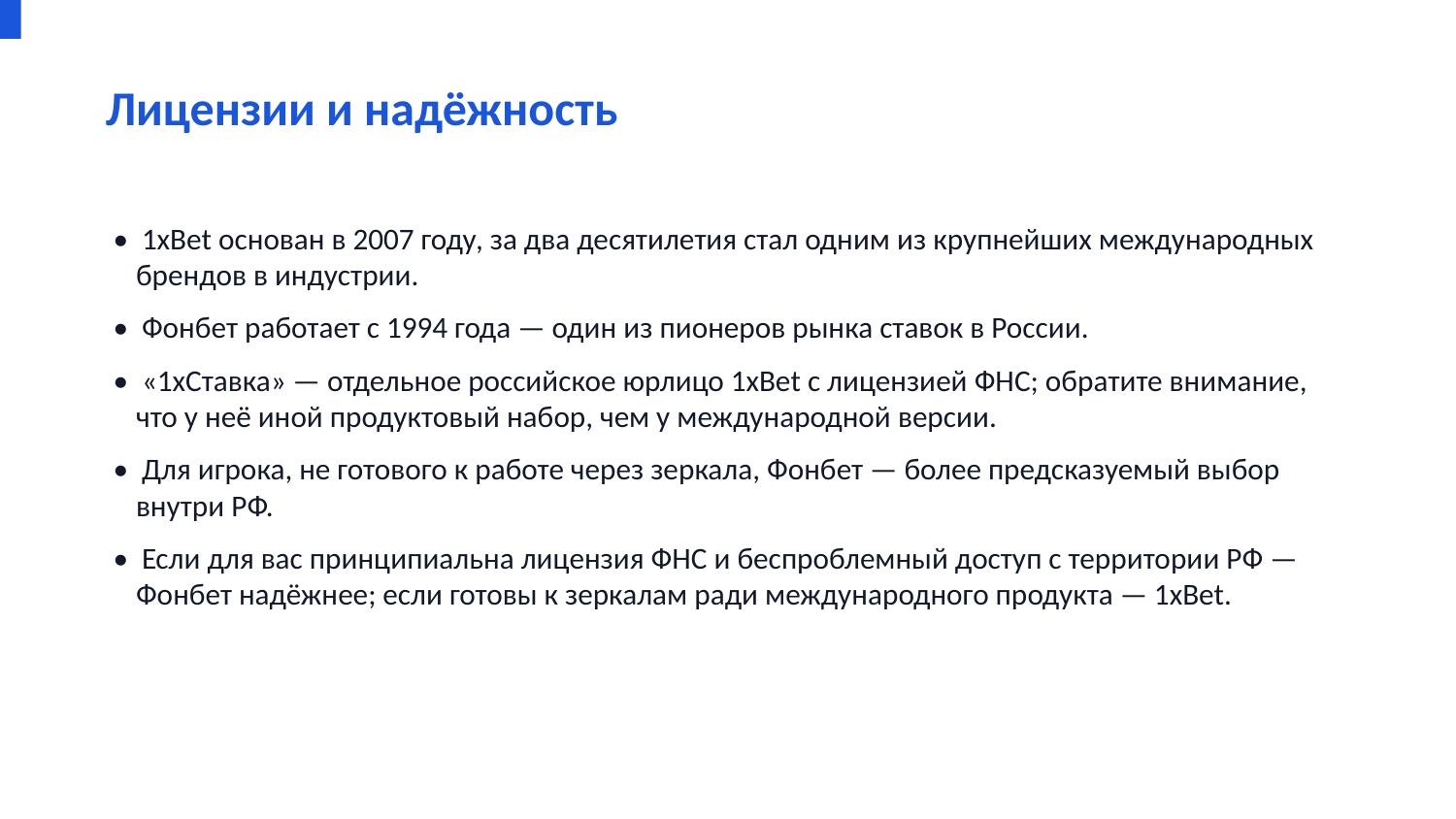

Лицензии и надёжность
•  1xBet основан в 2007 году, за два десятилетия стал одним из крупнейших международных брендов в индустрии.
•  Фонбет работает с 1994 года — один из пионеров рынка ставок в России.
•  «1хСтавка» — отдельное российское юрлицо 1xBet с лицензией ФНС; обратите внимание, что у неё иной продуктовый набор, чем у международной версии.
•  Для игрока, не готового к работе через зеркала, Фонбет — более предсказуемый выбор внутри РФ.
•  Если для вас принципиальна лицензия ФНС и беспроблемный доступ с территории РФ — Фонбет надёжнее; если готовы к зеркалам ради международного продукта — 1xBet.